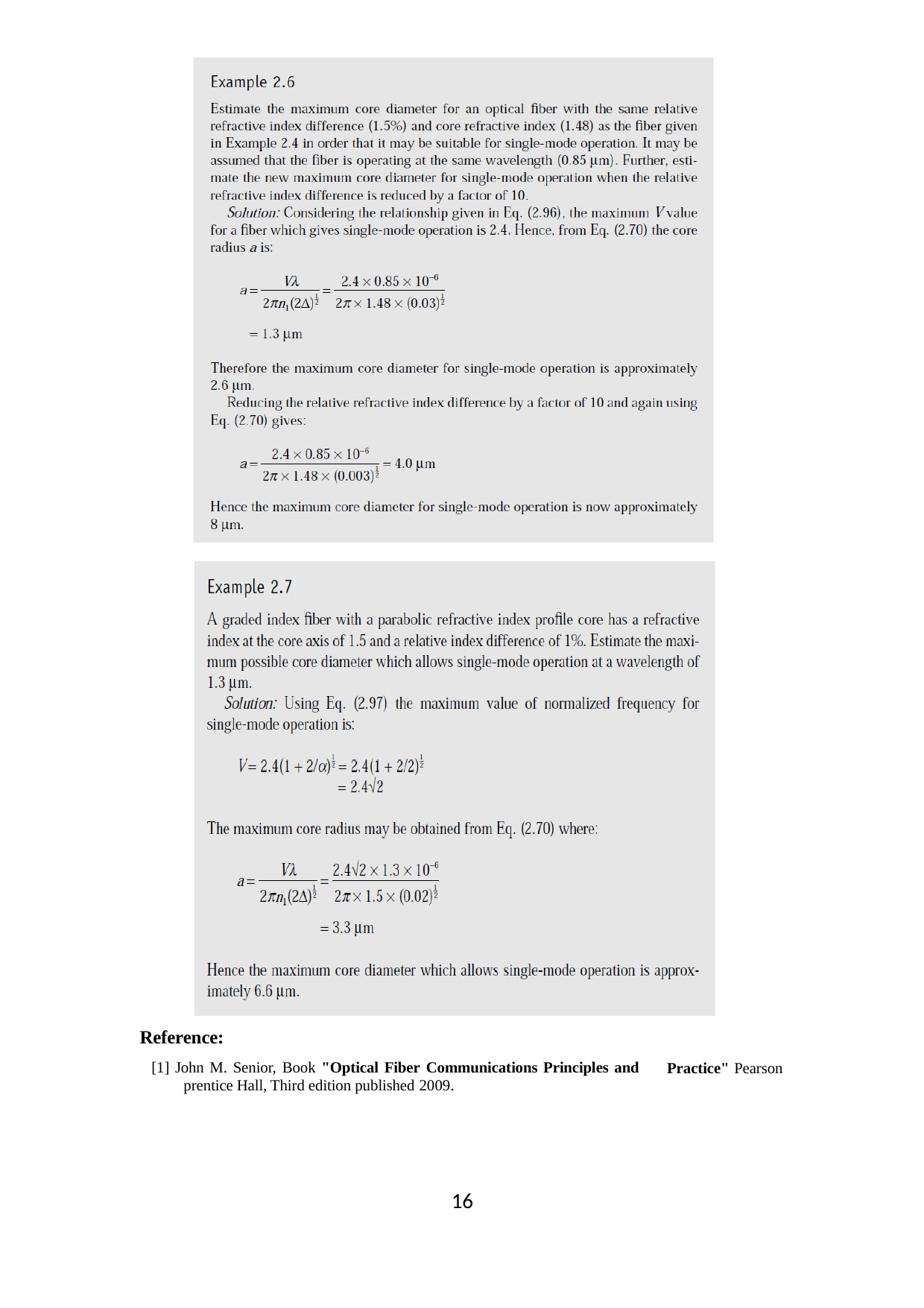

Reference:
[1] John M. Senior, Book "Optical Fiber Communications Principles and
prentice Hall, Third edition published 2009.
Practice" Pearson
16